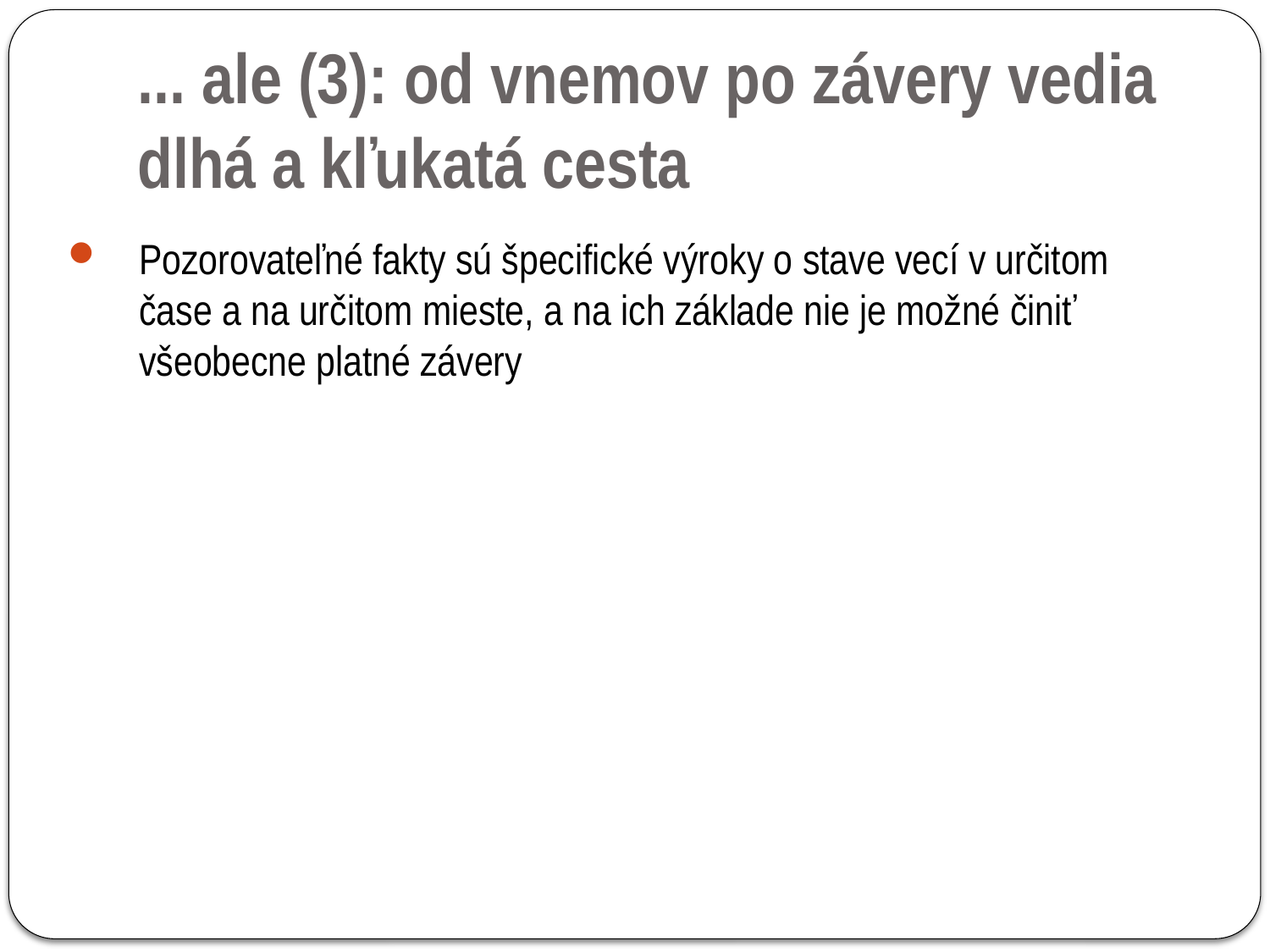

# ... ale (3): od vnemov po závery vedia dlhá a kľukatá cesta
Pozorovateľné fakty sú špecifické výroky o stave vecí v určitom čase a na určitom mieste, a na ich základe nie je možné činiť všeobecne platné závery